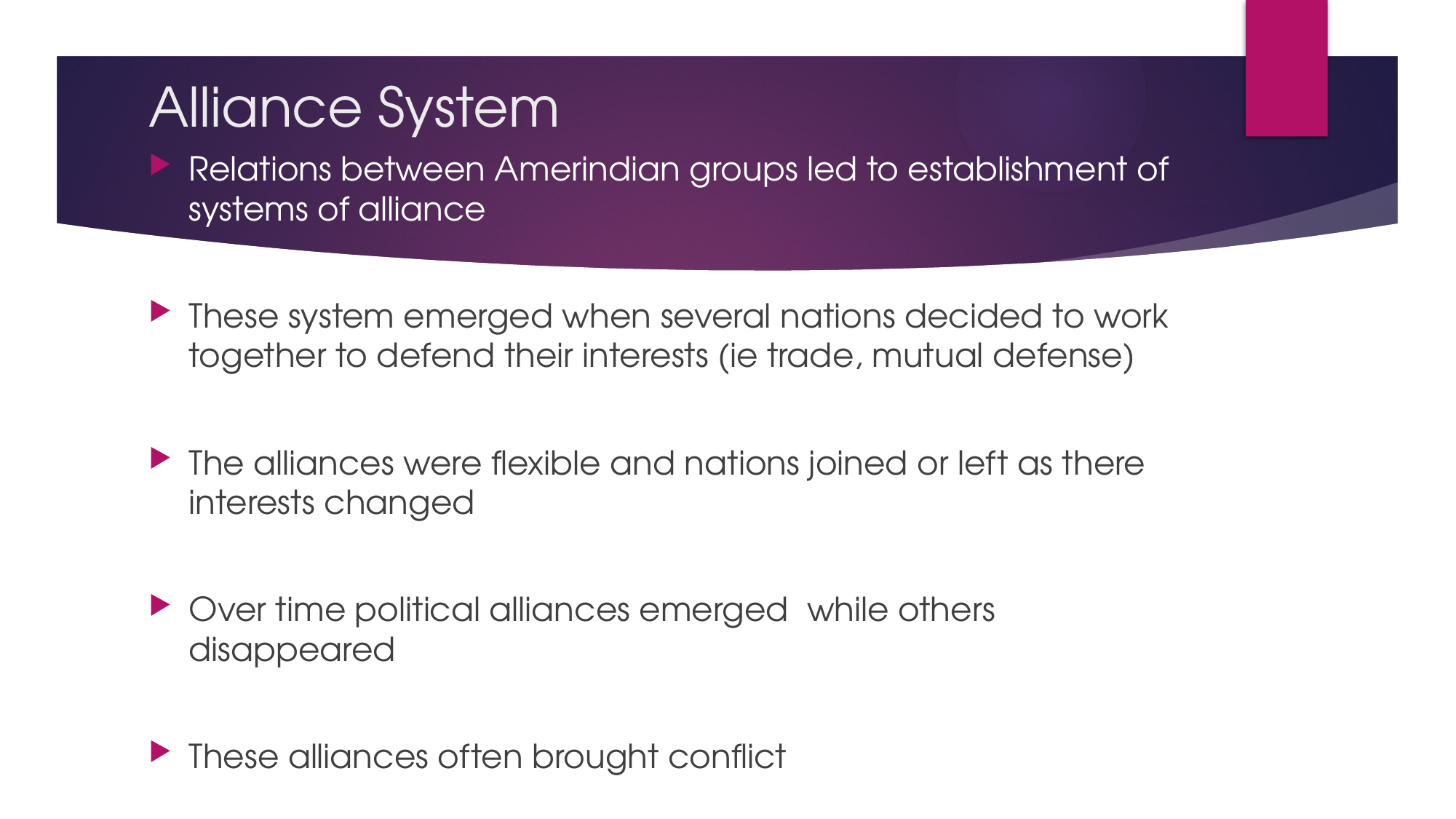

# Alliance System
Relations between Amerindian groups led to establishment of systems of alliance

These system emerged when several nations decided to work together to defend their interests (ie trade, mutual defense)

The alliances were flexible and nations joined or left as there interests changed

Over time political alliances emerged  while others disappeared

These alliances often brought conflict